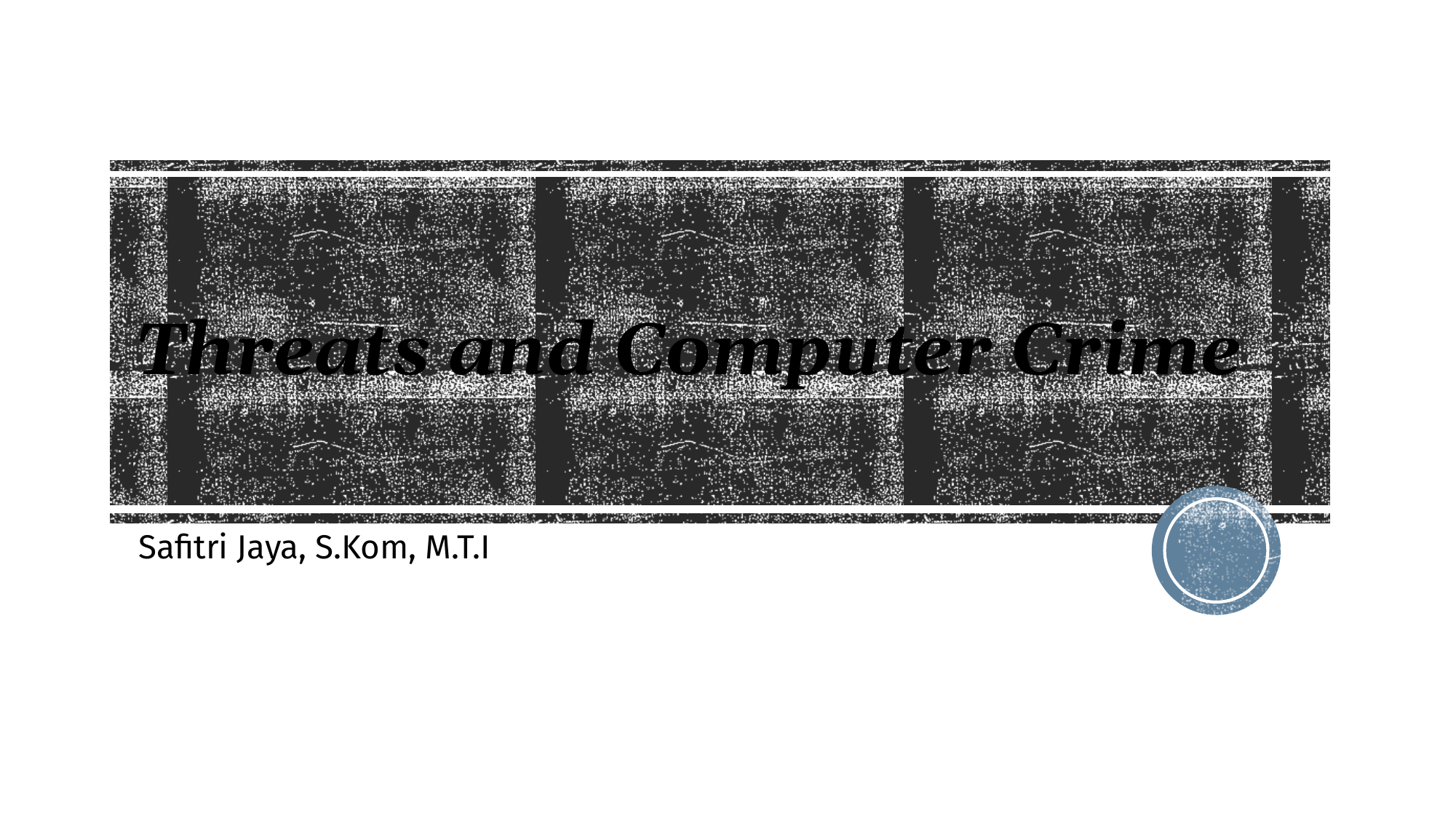

# Threats and Computer Crime
Safitri Jaya, S.Kom, M.T.I